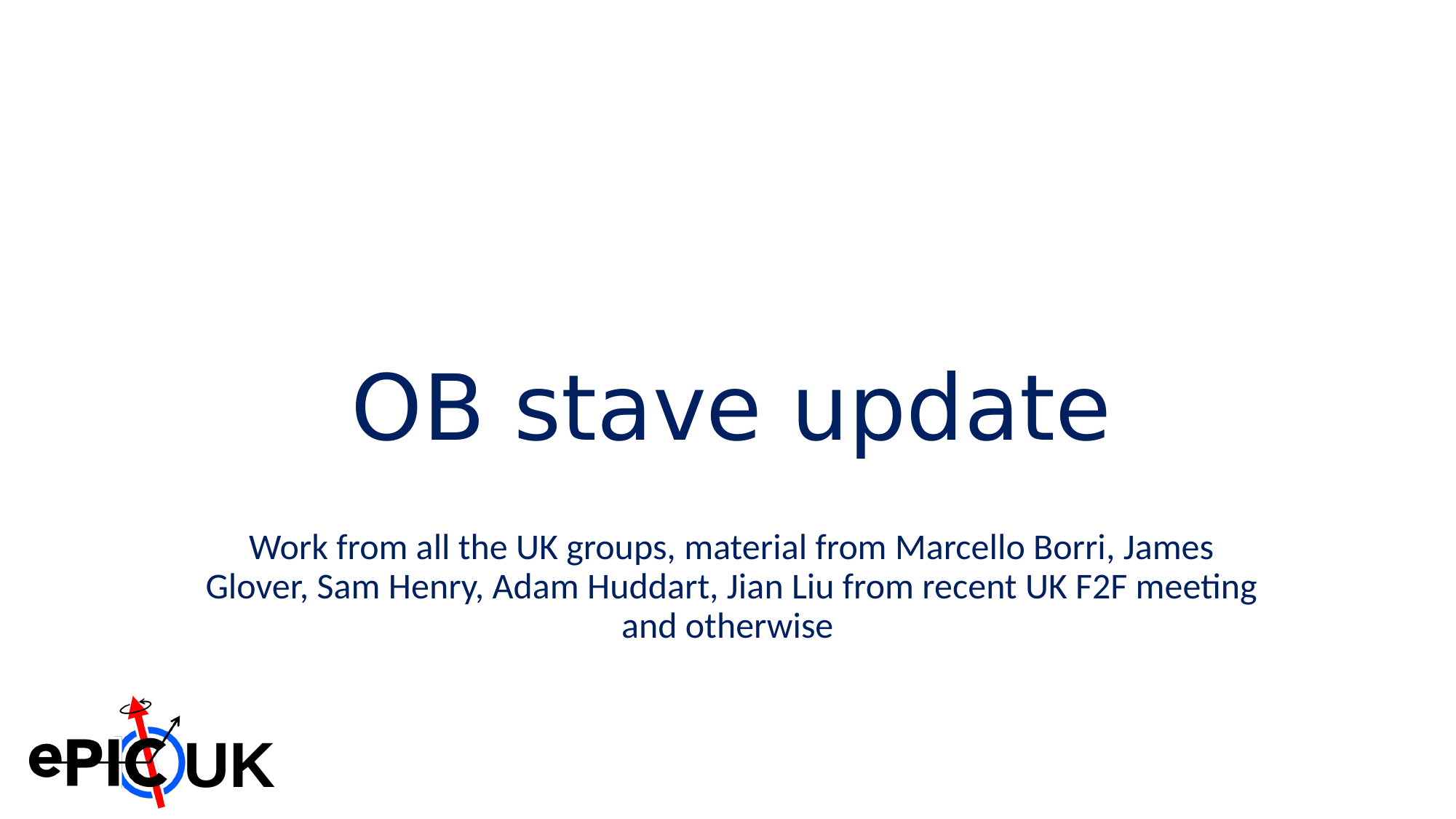

# OB stave update
Work from all the UK groups, material from Marcello Borri, James Glover, Sam Henry, Adam Huddart, Jian Liu from recent UK F2F meeting and otherwise